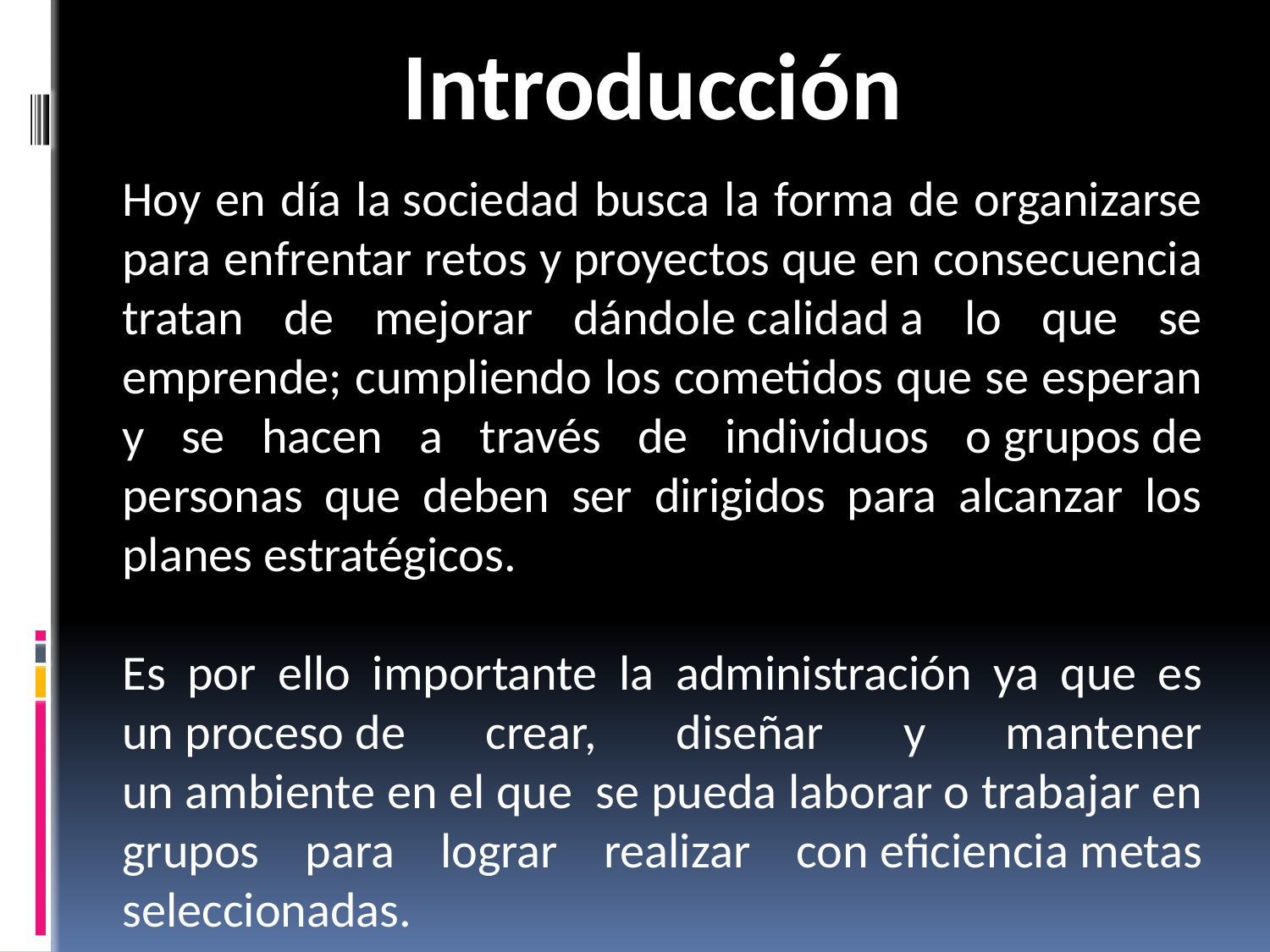

Introducción
Hoy en día la sociedad busca la forma de organizarse para enfrentar retos y proyectos que en consecuencia tratan de mejorar dándole calidad a lo que se emprende; cumpliendo los cometidos que se esperan y se hacen a través de individuos o grupos de personas que deben ser dirigidos para alcanzar los planes estratégicos.

Es por ello importante la administración ya que es un proceso de crear, diseñar y mantener un ambiente en el que  se pueda laborar o trabajar en grupos para lograr realizar con eficiencia metas seleccionadas.